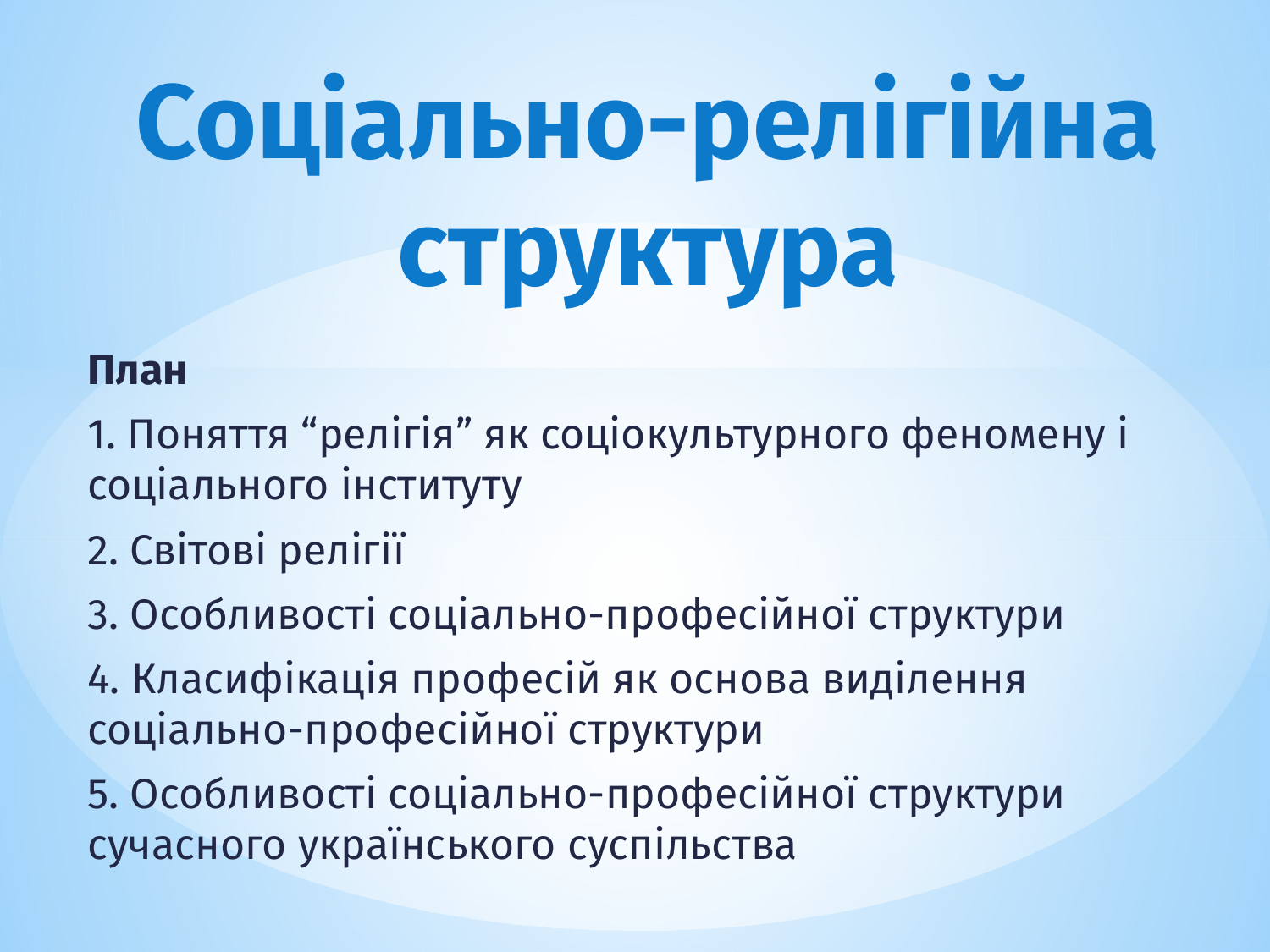

# Соціально-релігійна структура
План
1. Поняття “релігія” як соціокультурного феномену і соціального інституту
2. Світові релігії
3. Особливості соціально-професійної структури
4. Класифікація професій як основа виділення соціально-професійної структури
5. Особливості соціально-професійної структури сучасного українського суспільства